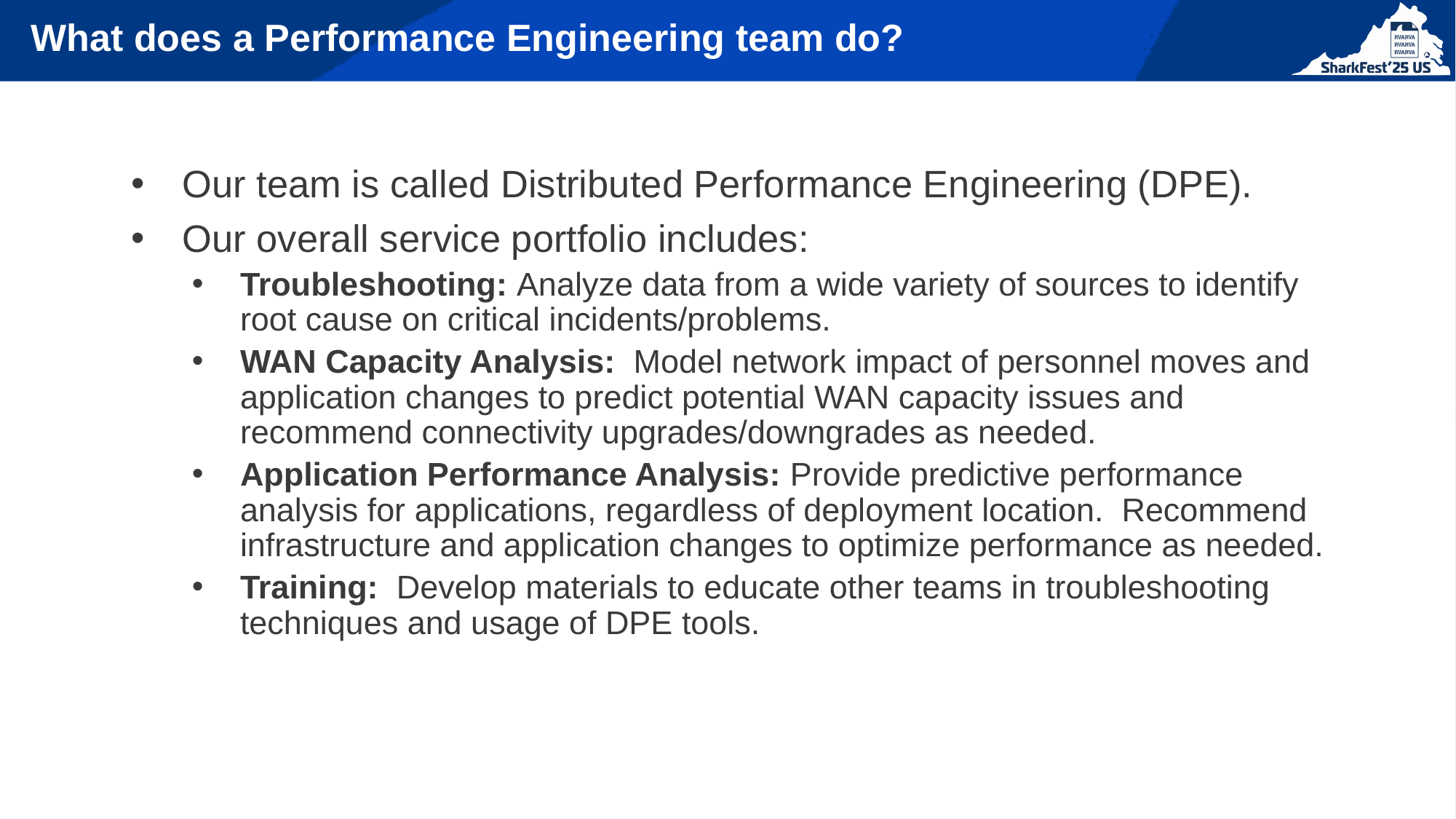

# What does a Performance Engineering team do?
Our team is called Distributed Performance Engineering (DPE).
Our overall service portfolio includes:
Troubleshooting: Analyze data from a wide variety of sources to identify root cause on critical incidents/problems.
WAN Capacity Analysis:  Model network impact of personnel moves and application changes to predict potential WAN capacity issues and recommend connectivity upgrades/downgrades as needed.
Application Performance Analysis: Provide predictive performance analysis for applications, regardless of deployment location.  Recommend infrastructure and application changes to optimize performance as needed.
Training:  Develop materials to educate other teams in troubleshooting techniques and usage of DPE tools.